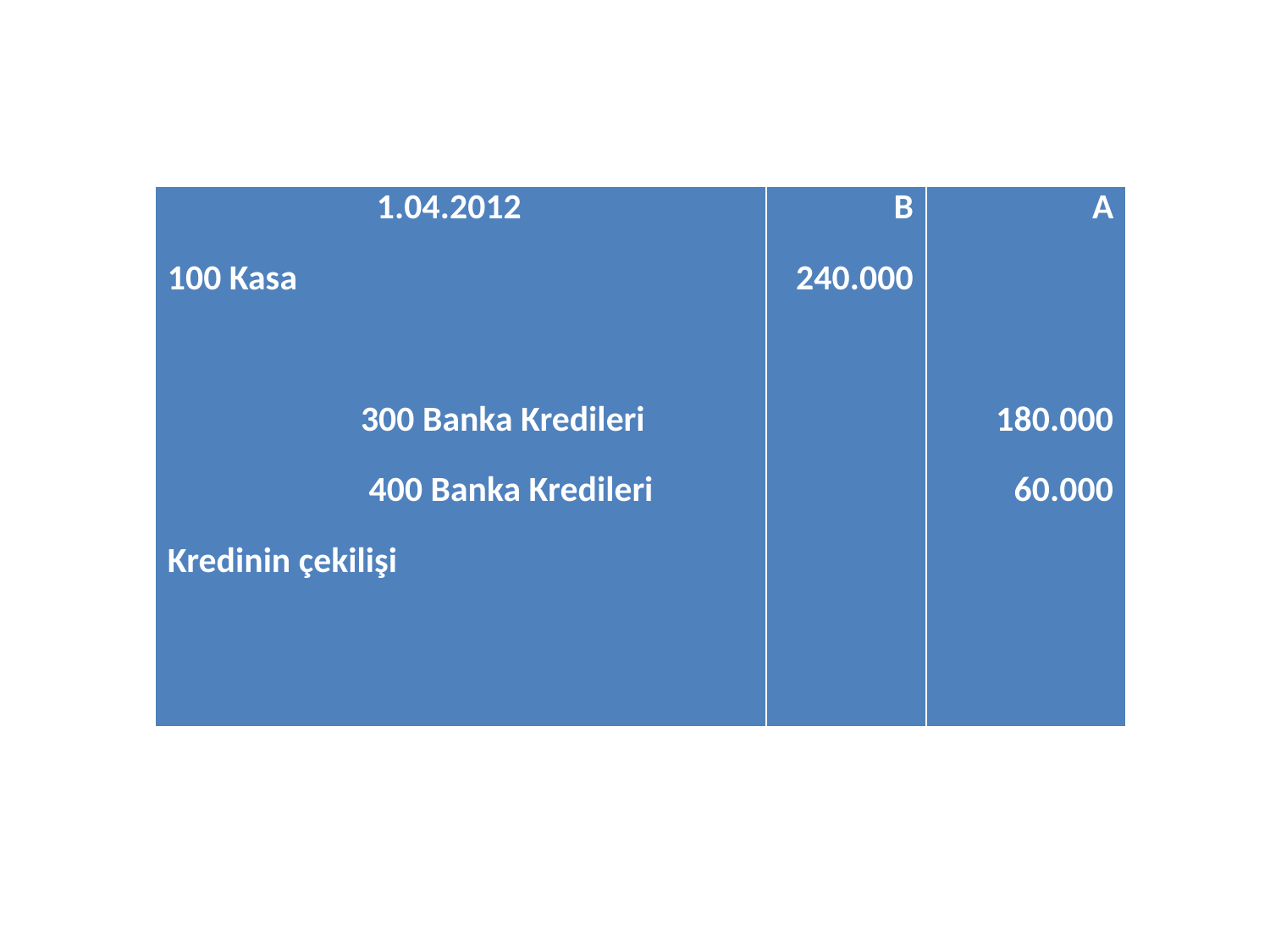

| 1.04.2012 100 Kasa 300 Banka Kredileri 400 Banka Kredileri Kredinin çekilişi | B 240.000 | A 180.000 60.000 |
| --- | --- | --- |